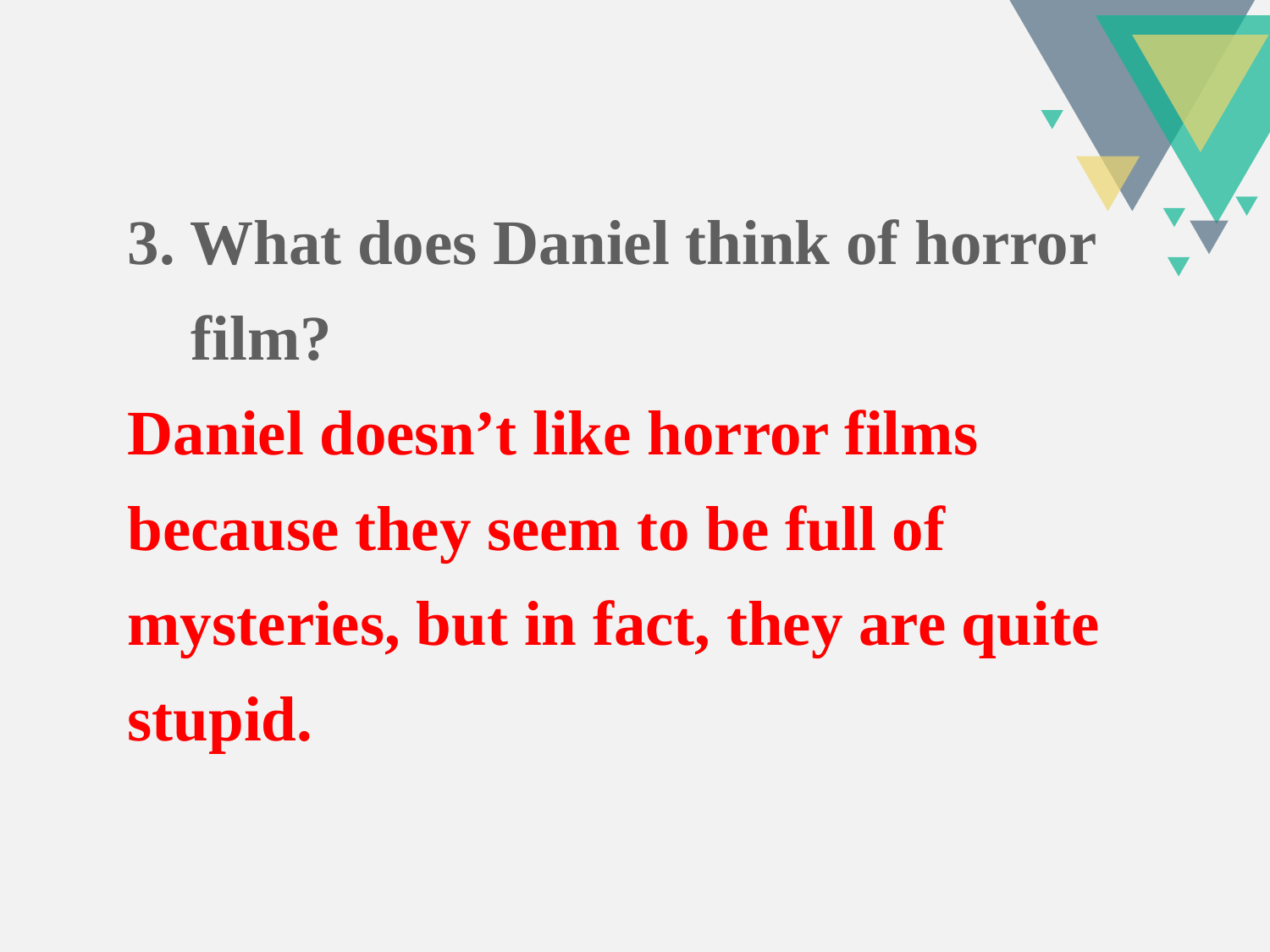

3. What does Daniel think of horror
    film?
Daniel doesn’t like horror films because they seem to be full of mysteries, but in fact, they are quite stupid.